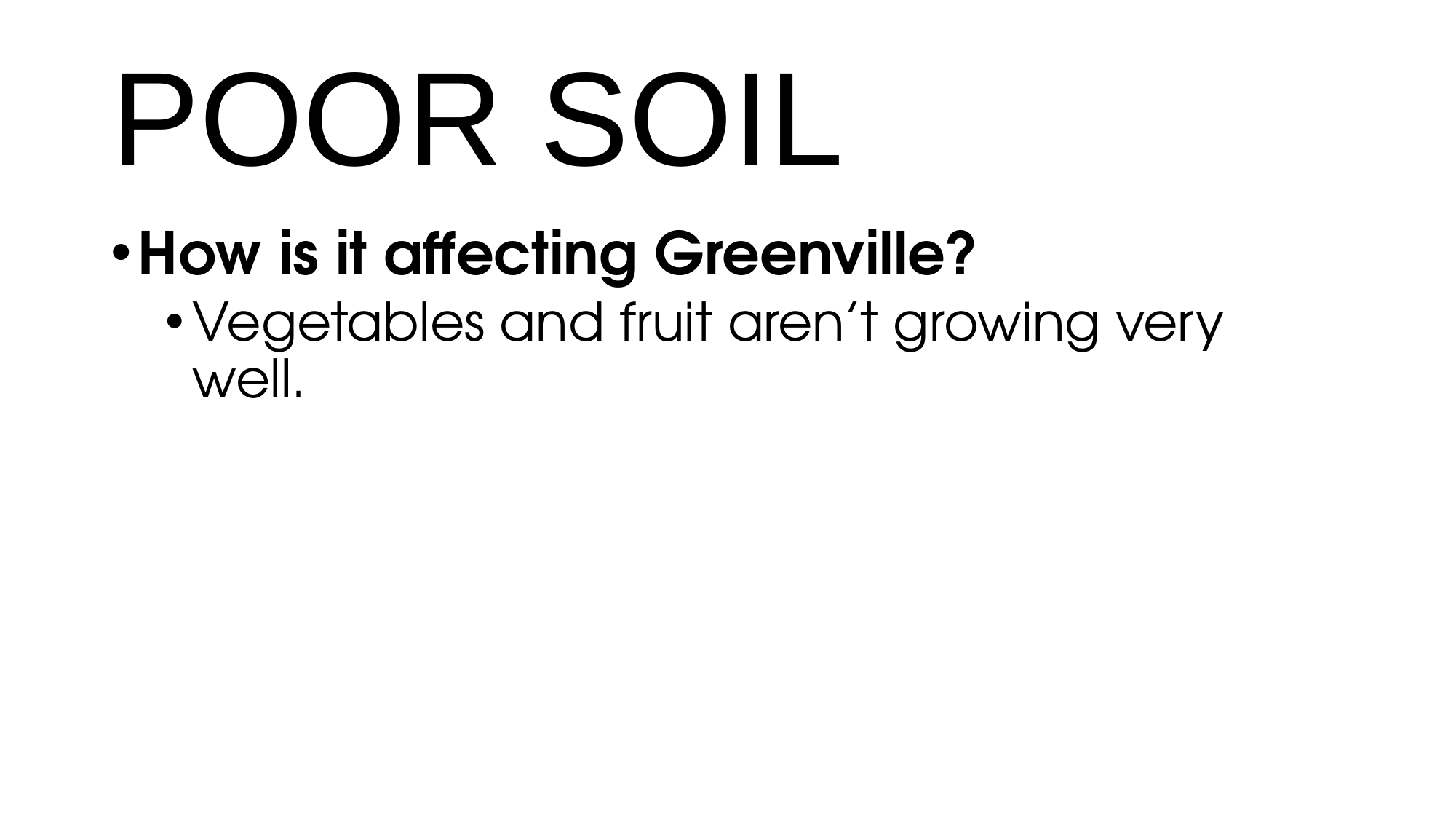

# POOR SOIL
How is it affecting Greenville?
Vegetables and fruit aren’t growing very well.